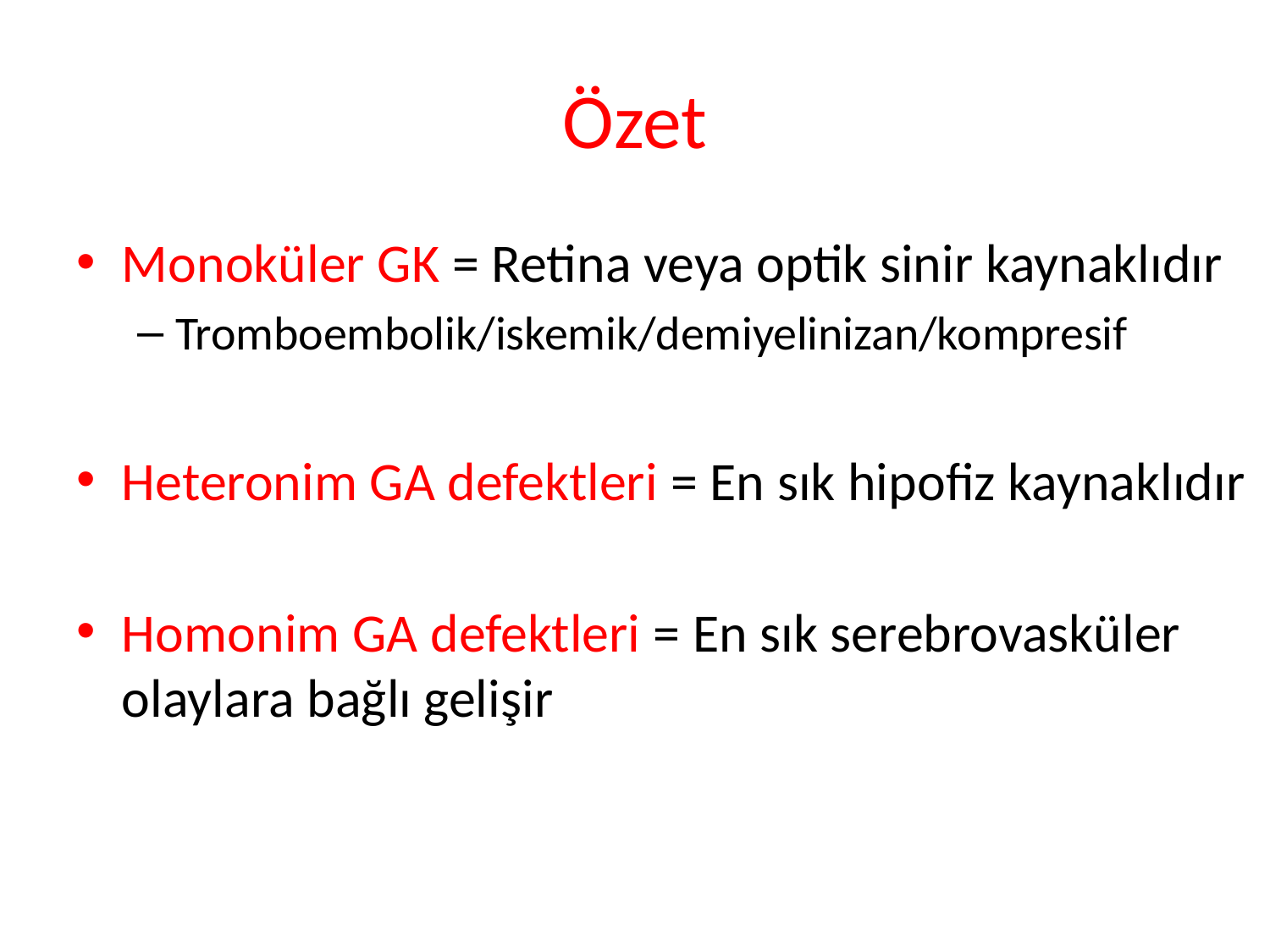

# Özet
Monoküler GK = Retina veya optik sinir kaynaklıdır
Tromboembolik/iskemik/demiyelinizan/kompresif

Heteronim GA defektleri = En sık hipofiz kaynaklıdır

Homonim GA defektleri = En sık serebrovasküler olaylara bağlı gelişir